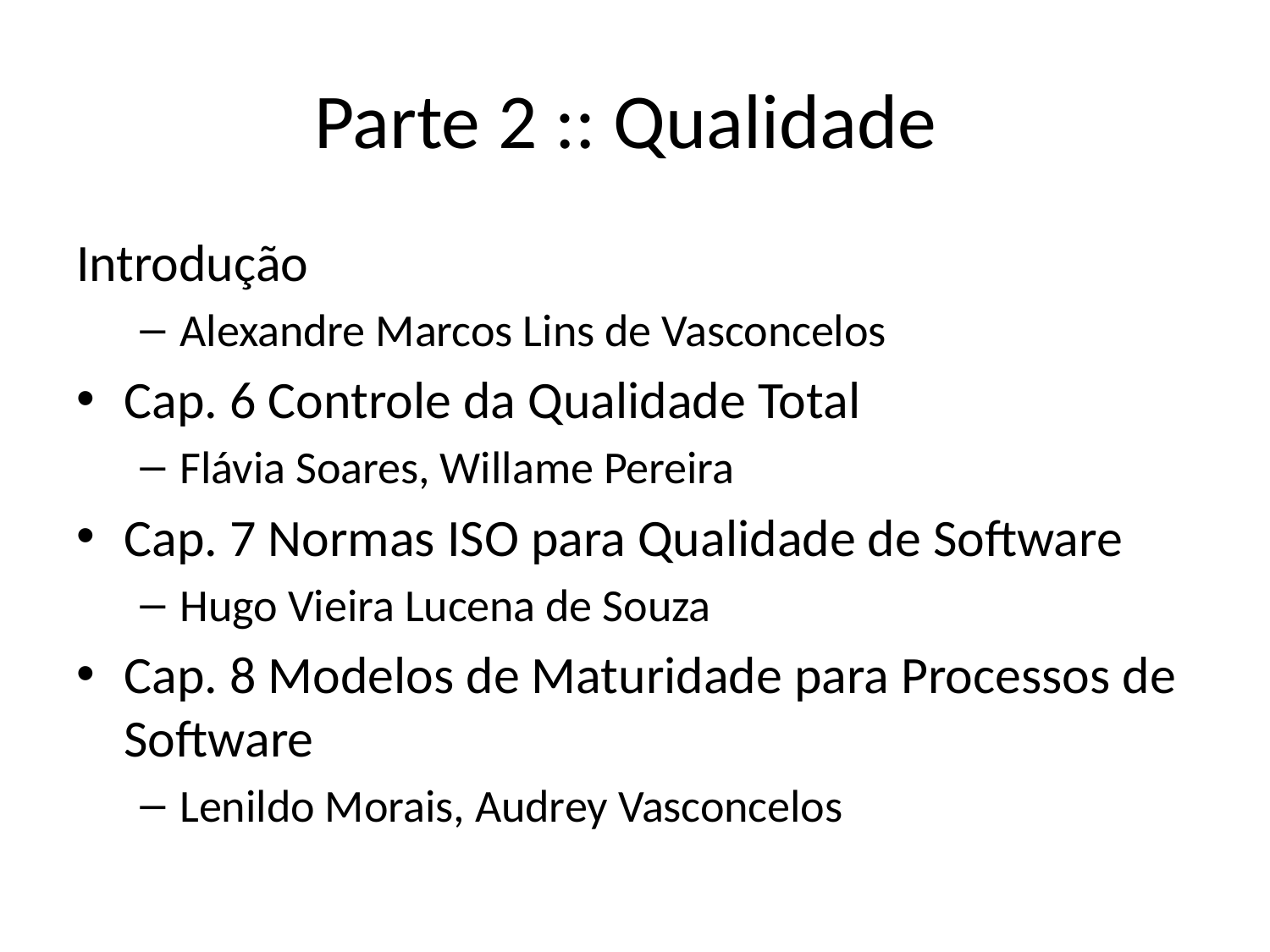

# Parte 2 :: Qualidade
Introdução
Alexandre Marcos Lins de Vasconcelos
Cap. 6 Controle da Qualidade Total
Flávia Soares, Willame Pereira
Cap. 7 Normas ISO para Qualidade de Software
Hugo Vieira Lucena de Souza
Cap. 8 Modelos de Maturidade para Processos de Software
Lenildo Morais, Audrey Vasconcelos